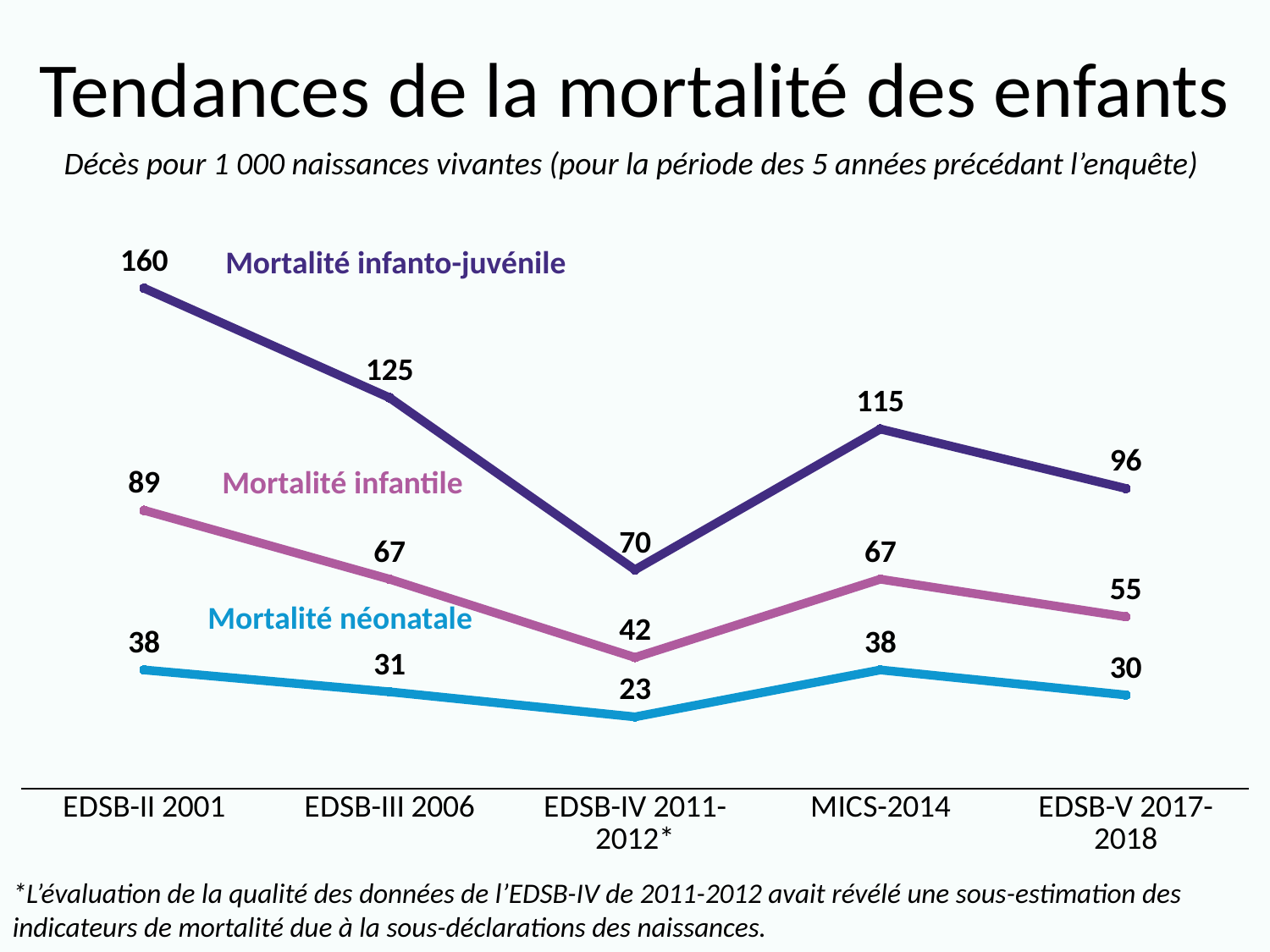

# Tendances de la mortalité des enfants
Décès pour 1 000 naissances vivantes (pour la période des 5 années précédant l’enquête)

### Chart

| Category | Neonatal mortality | Infant mortality | Under-5 mortality |
|---|---|---|---|
| EDSB-II 2001 | 38.0 | 89.0 | 160.0 |
| EDSB-III 2006 | 31.0 | 67.0 | 125.0 |
| EDSB-IV 2011-2012* | 23.0 | 42.0 | 70.0 |
| MICS-2014 | 38.0 | 67.0 | 115.0 |
| EDSB-V 2017-2018 | 30.0 | 55.0 | 96.0 |
Mortalité infanto-juvénile
Mortalité infantile
Mortalité néonatale
*L’évaluation de la qualité des données de l’EDSB-IV de 2011-2012 avait révélé une sous-estimation des indicateurs de mortalité due à la sous-déclarations des naissances.